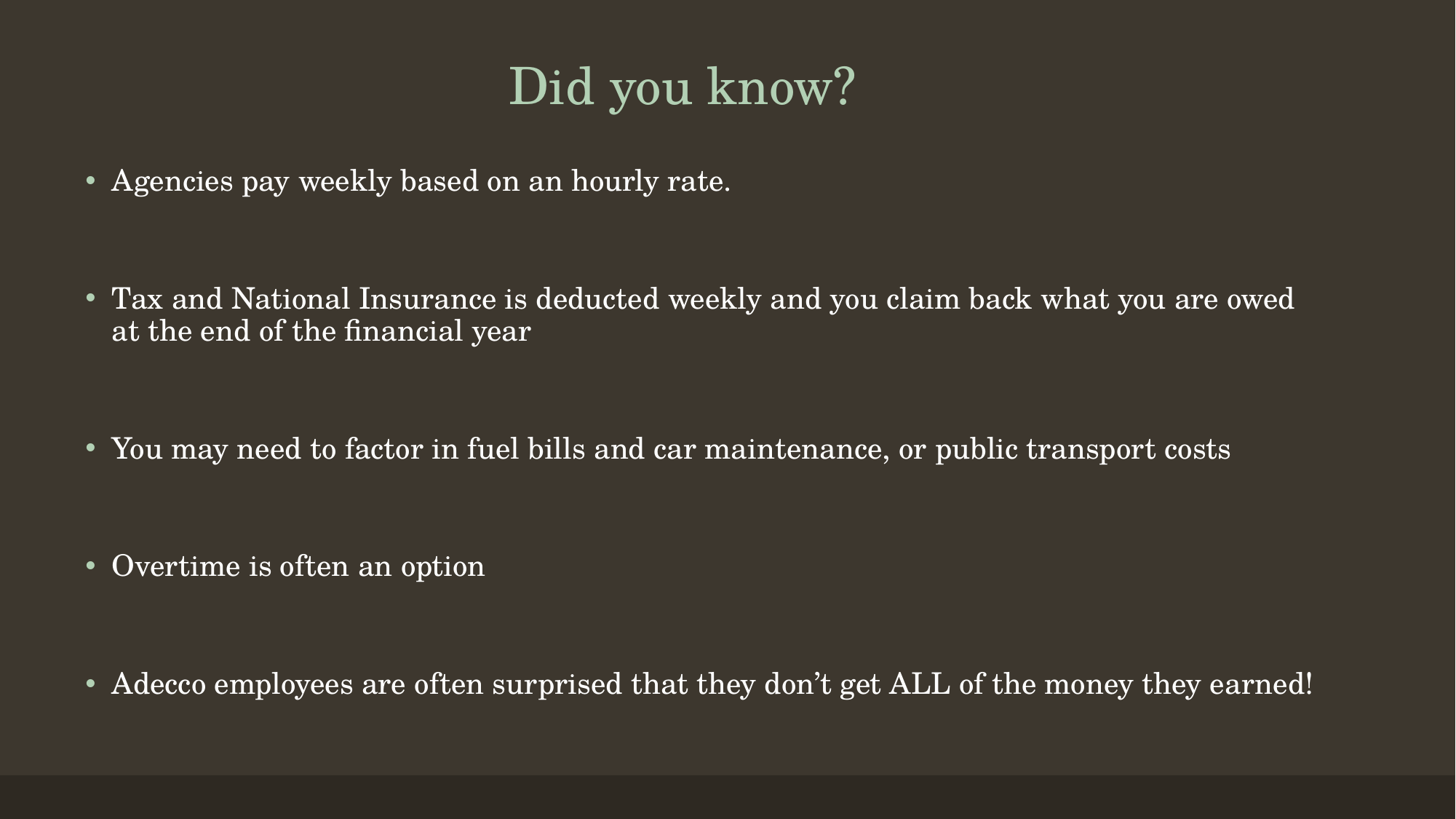

# Did you know?

Agencies pay weekly based on an hourly rate.

Tax and National Insurance is deducted weekly and you claim back what you are owed at the end of the financial year

You may need to factor in fuel bills and car maintenance, or public transport costs

Overtime is often an option

Adecco employees are often surprised that they don’t get ALL of the money they earned!